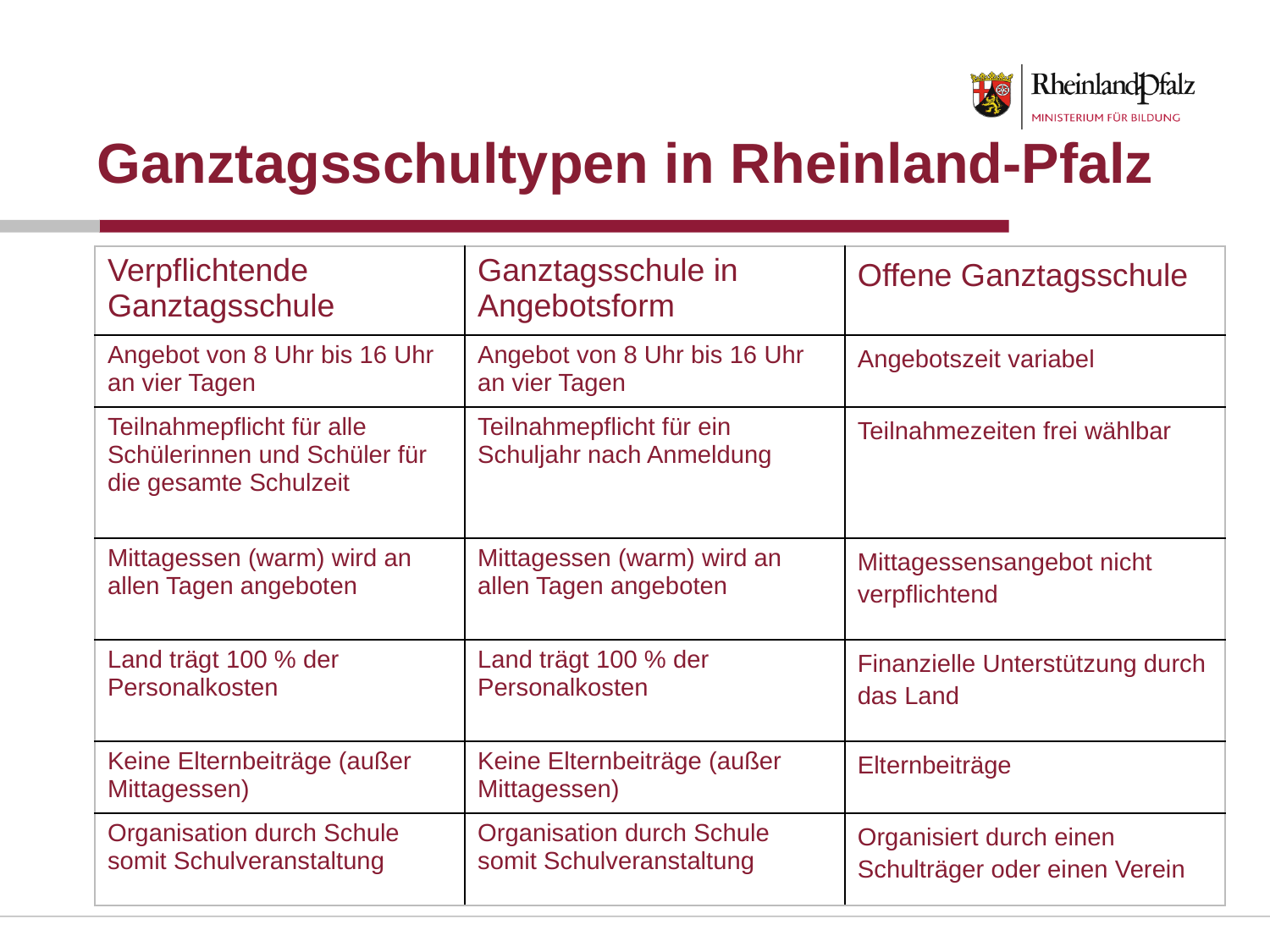

Ganztagsschultypen in Rheinland-Pfalz
| Verpflichtende Ganztagsschule | Ganztagsschule in Angebotsform | Offene Ganztagsschule |
| --- | --- | --- |
| Angebot von 8 Uhr bis 16 Uhr an vier Tagen | Angebot von 8 Uhr bis 16 Uhr an vier Tagen | Angebotszeit variabel |
| Teilnahmepflicht für alle Schülerinnen und Schüler für die gesamte Schulzeit | Teilnahmepflicht für ein Schuljahr nach Anmeldung | Teilnahmezeiten frei wählbar |
| Mittagessen (warm) wird an allen Tagen angeboten | Mittagessen (warm) wird an allen Tagen angeboten | Mittagessensangebot nicht verpflichtend |
| Land trägt 100 % der Personalkosten | Land trägt 100 % der Personalkosten | Finanzielle Unterstützung durch das Land |
| Keine Elternbeiträge (außer Mittagessen) | Keine Elternbeiträge (außer Mittagessen) | Elternbeiträge |
| Organisation durch Schule somit Schulveranstaltung | Organisation durch Schule somit Schulveranstaltung | Organisiert durch einen Schulträger oder einen Verein |